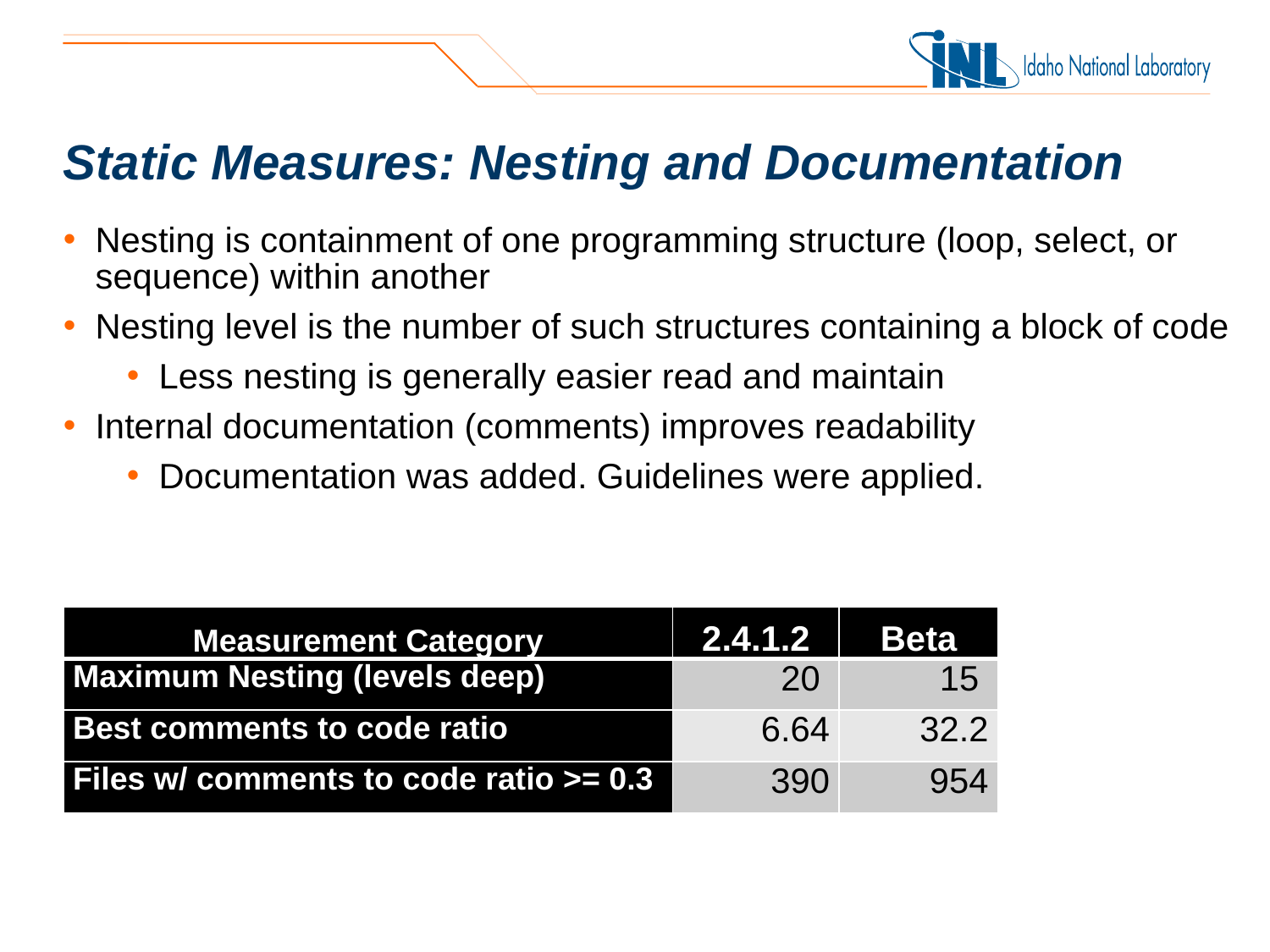

# Static Measures: Nesting and Documentation
Nesting is containment of one programming structure (loop, select, or sequence) within another
Nesting level is the number of such structures containing a block of code
Less nesting is generally easier read and maintain
Internal documentation (comments) improves readability
Documentation was added. Guidelines were applied.
| Measurement Category | 2.4.1.2 | Beta |
| --- | --- | --- |
| Maximum Nesting (levels deep) | 20 | 15 |
| Best comments to code ratio | 6.64 | 32.2 |
| Files w/ comments to code ratio >= 0.3 | 390 | 954 |